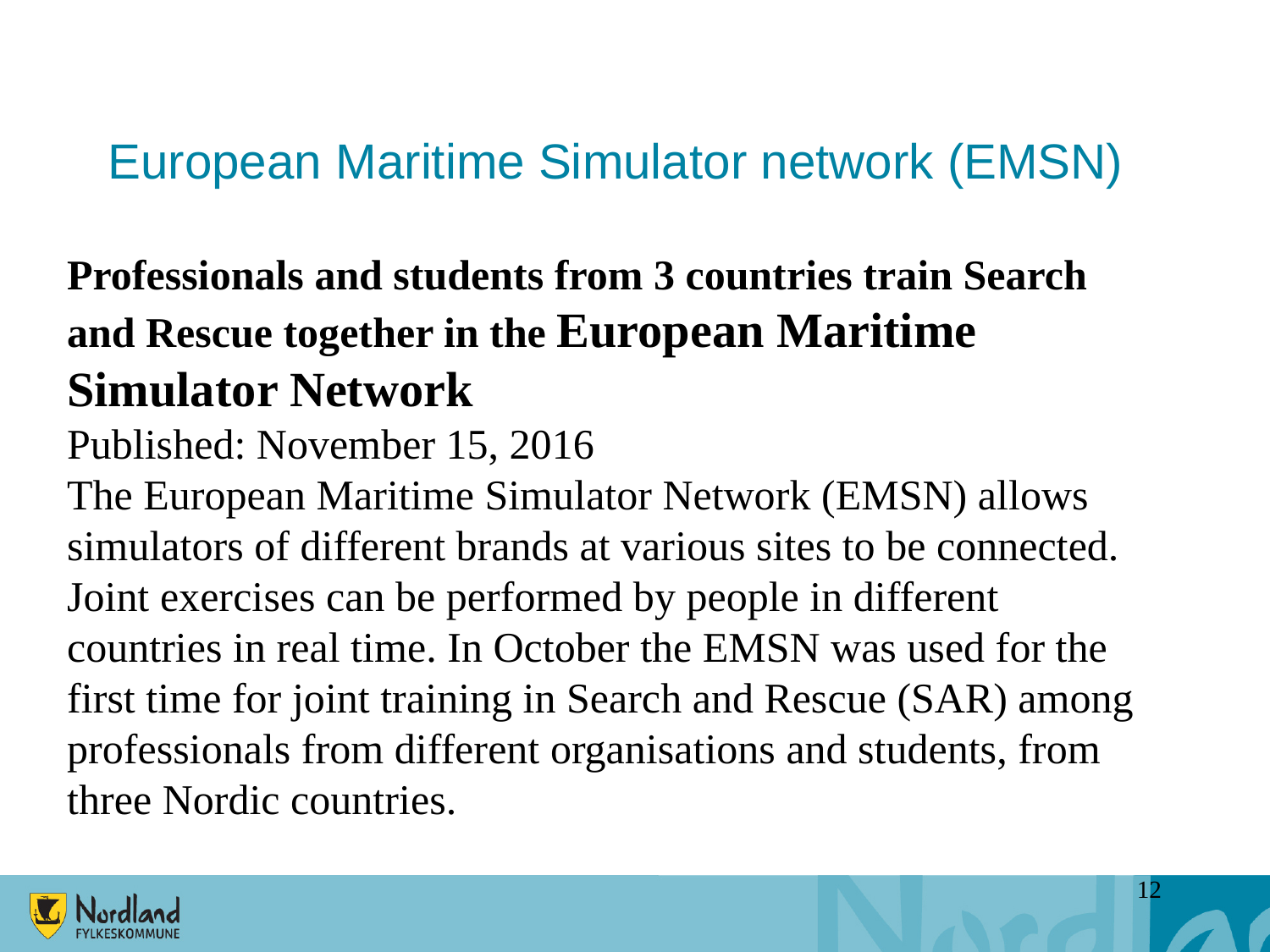

# European Maritime Simulator network (EMSN)
Professionals and students from 3 countries train Search and Rescue together in the European Maritime Simulator Network
Published: November 15, 2016
The European Maritime Simulator Network (EMSN) allows simulators of different brands at various sites to be connected. Joint exercises can be performed by people in different countries in real time. In October the EMSN was used for the first time for joint training in Search and Rescue (SAR) among professionals from different organisations and students, from three Nordic countries.
12